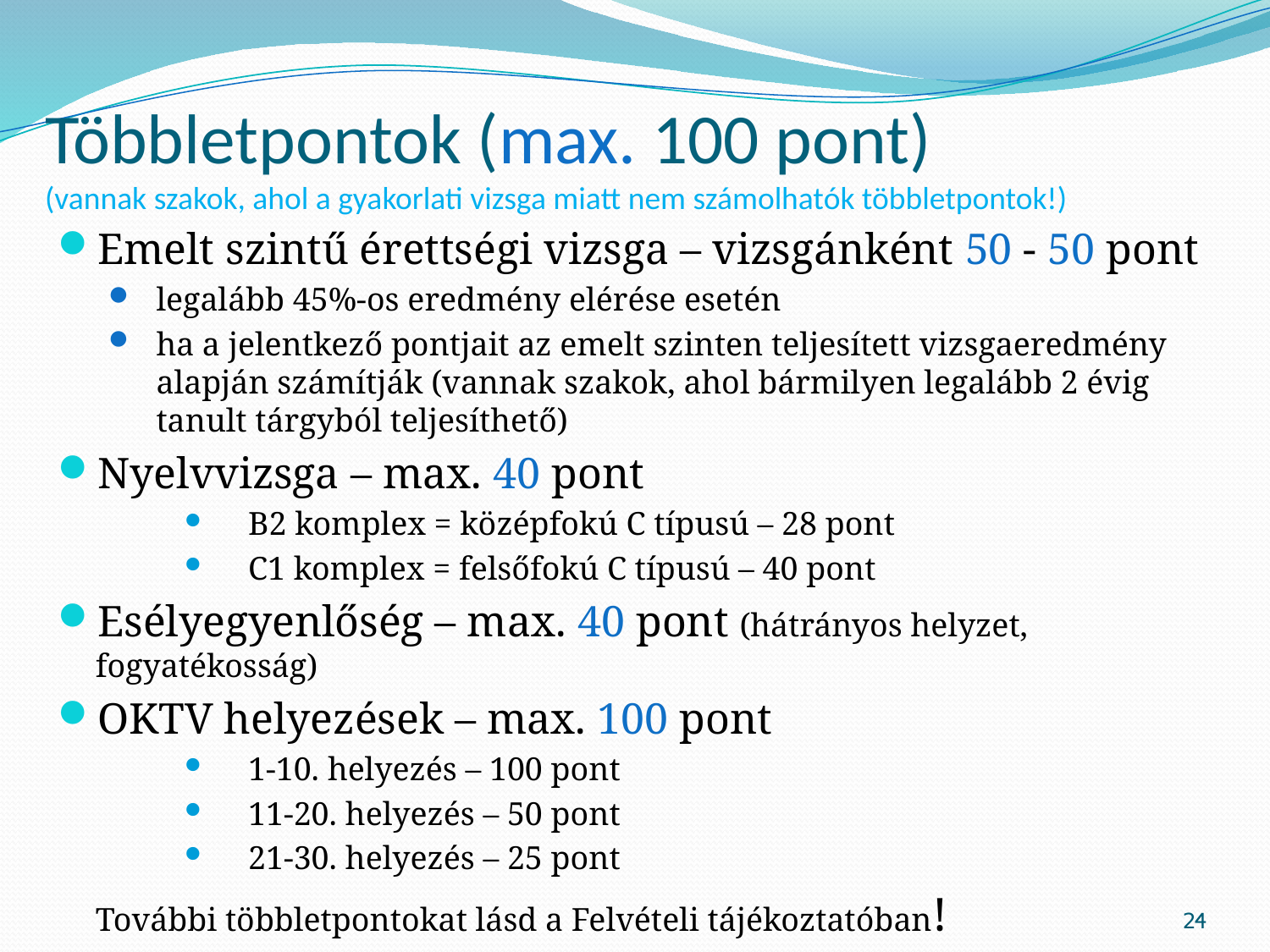

# Többletpontok (max. 100 pont) (vannak szakok, ahol a gyakorlati vizsga miatt nem számolhatók többletpontok!)
Emelt szintű érettségi vizsga – vizsgánként 50 - 50 pont
legalább 45%-os eredmény elérése esetén
ha a jelentkező pontjait az emelt szinten teljesített vizsgaeredmény alapján számítják (vannak szakok, ahol bármilyen legalább 2 évig tanult tárgyból teljesíthető)
Nyelvvizsga – max. 40 pont
B2 komplex = középfokú C típusú – 28 pont
C1 komplex = felsőfokú C típusú – 40 pont
Esélyegyenlőség – max. 40 pont (hátrányos helyzet, fogyatékosság)
OKTV helyezések – max. 100 pont
1-10. helyezés – 100 pont
11-20. helyezés – 50 pont
21-30. helyezés – 25 pont
További többletpontokat lásd a Felvételi tájékoztatóban!

24